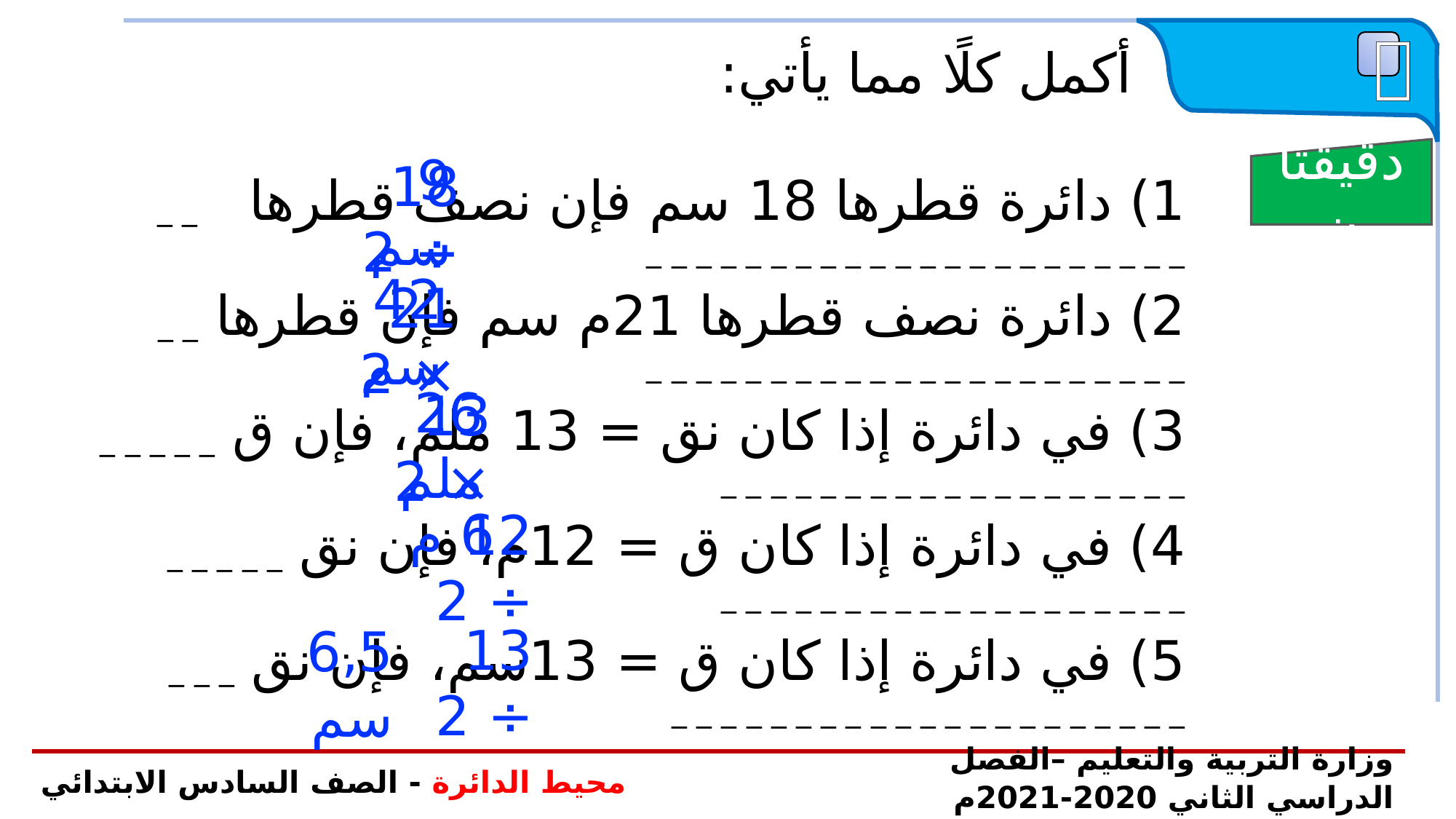

أكمل كلًا مما يأتي:
دقيقتان
9 سم
18 ÷ 2
1) دائرة قطرها 18 سم فإن نصف قطرها   _ _ _ _ _ _ _ _ _ _ _ _ _ _ _ _ _ _ _ _ _ _ _ _
42 سم
21 × 2
2) دائرة نصف قطرها 21م سم فإن قطرها _ _ _ _ _ _ _ _ _ _ _ _ _ _ _ _ _ _ _ _ _ _ _ _
26 ملم
13 × 2
3) في دائرة إذا كان نق = 13 ملم، فإن ق _ _ _ _ _ _ _ _ _ _ _ _ _ _ _ _ _ _ _ _ _ _ _ _
6 م
12 ÷ 2
4) في دائرة إذا كان ق = 12م، فإن نق _ _ _ _ _ _ _ _ _ _ _ _ _ _ _ _ _ _ _ _ _ _ _ _
13 ÷ 2
6,5 سم
5) في دائرة إذا كان ق = 13سم، فإن نق _ _ _ _ _ _ _ _ _ _ _ _ _ _ _ _ _ _ _ _ _ _ _ _